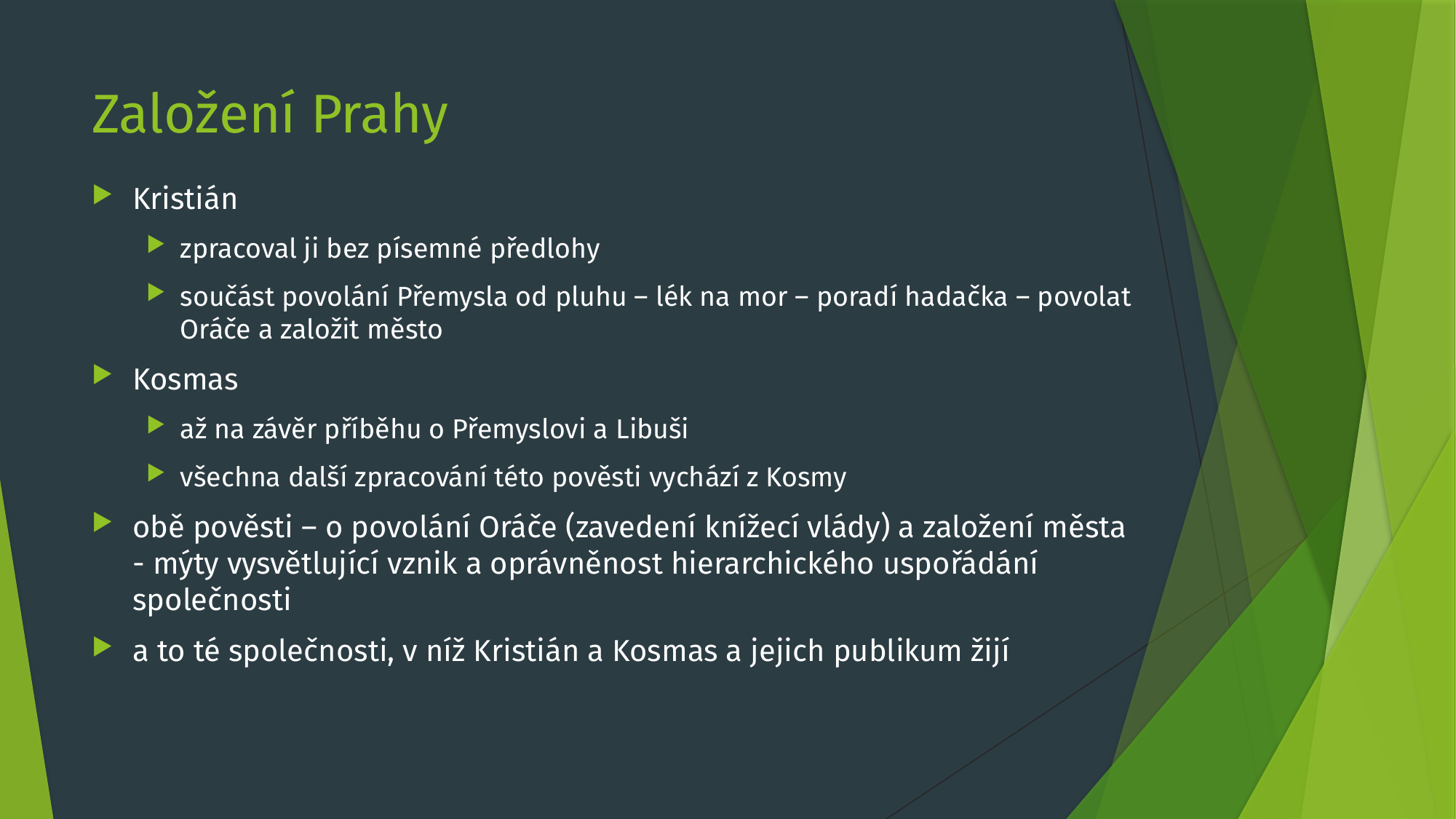

# Založení Prahy
Kristián
zpracoval ji bez písemné předlohy
součást povolání Přemysla od pluhu – lék na mor – poradí hadačka – povolat Oráče a založit město
Kosmas
až na závěr příběhu o Přemyslovi a Libuši
všechna další zpracování této pověsti vychází z Kosmy
obě pověsti – o povolání Oráče (zavedení knížecí vlády) a založení města - mýty vysvětlující vznik a oprávněnost hierarchického uspořádání společnosti
a to té společnosti, v níž Kristián a Kosmas a jejich publikum žijí